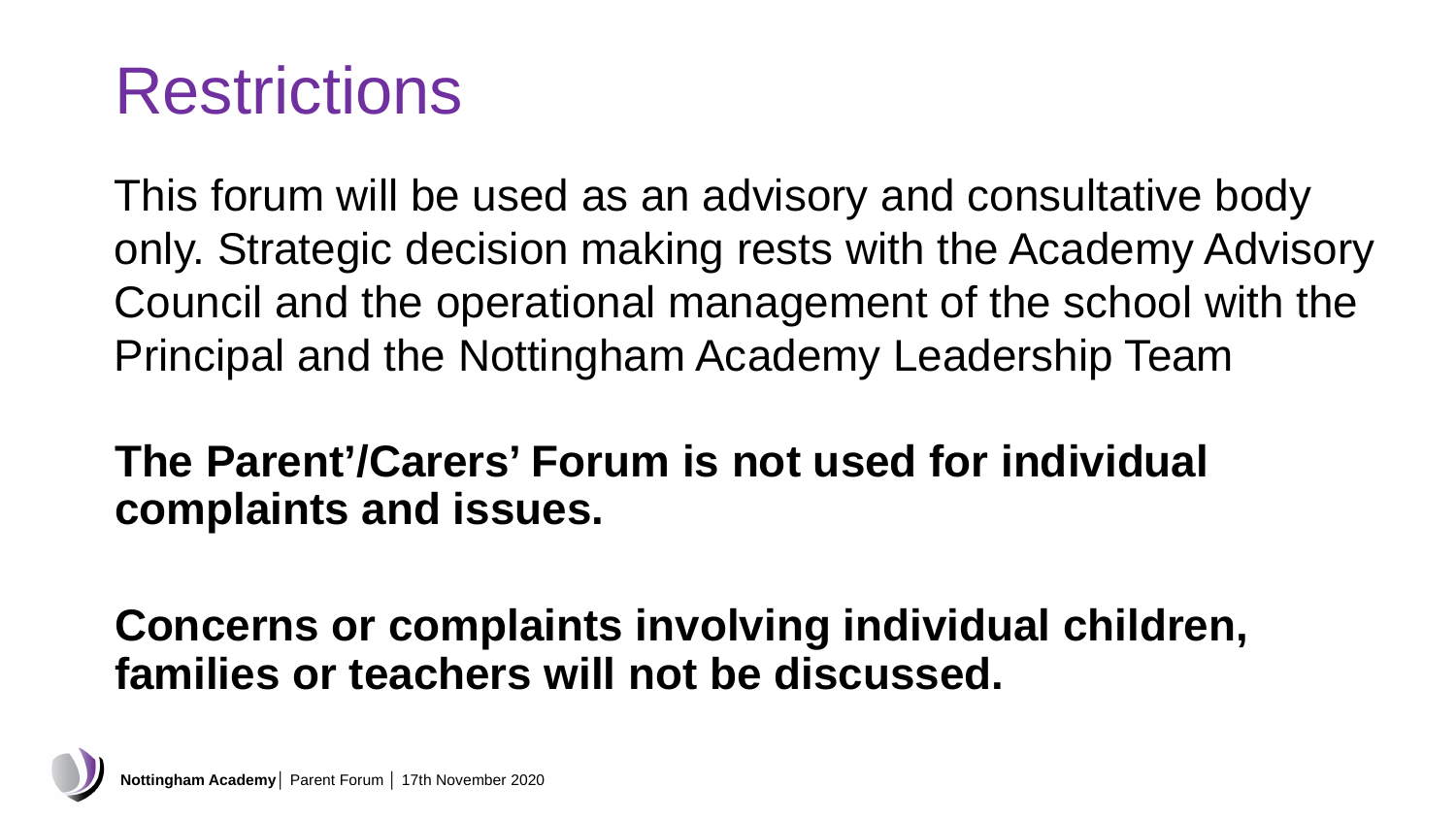

# Restrictions
This forum will be used as an advisory and consultative body only. Strategic decision making rests with the Academy Advisory Council and the operational management of the school with the Principal and the Nottingham Academy Leadership Team
The Parent’/Carers’ Forum is not used for individual complaints and issues.
Concerns or complaints involving individual children, families or teachers will not be discussed.